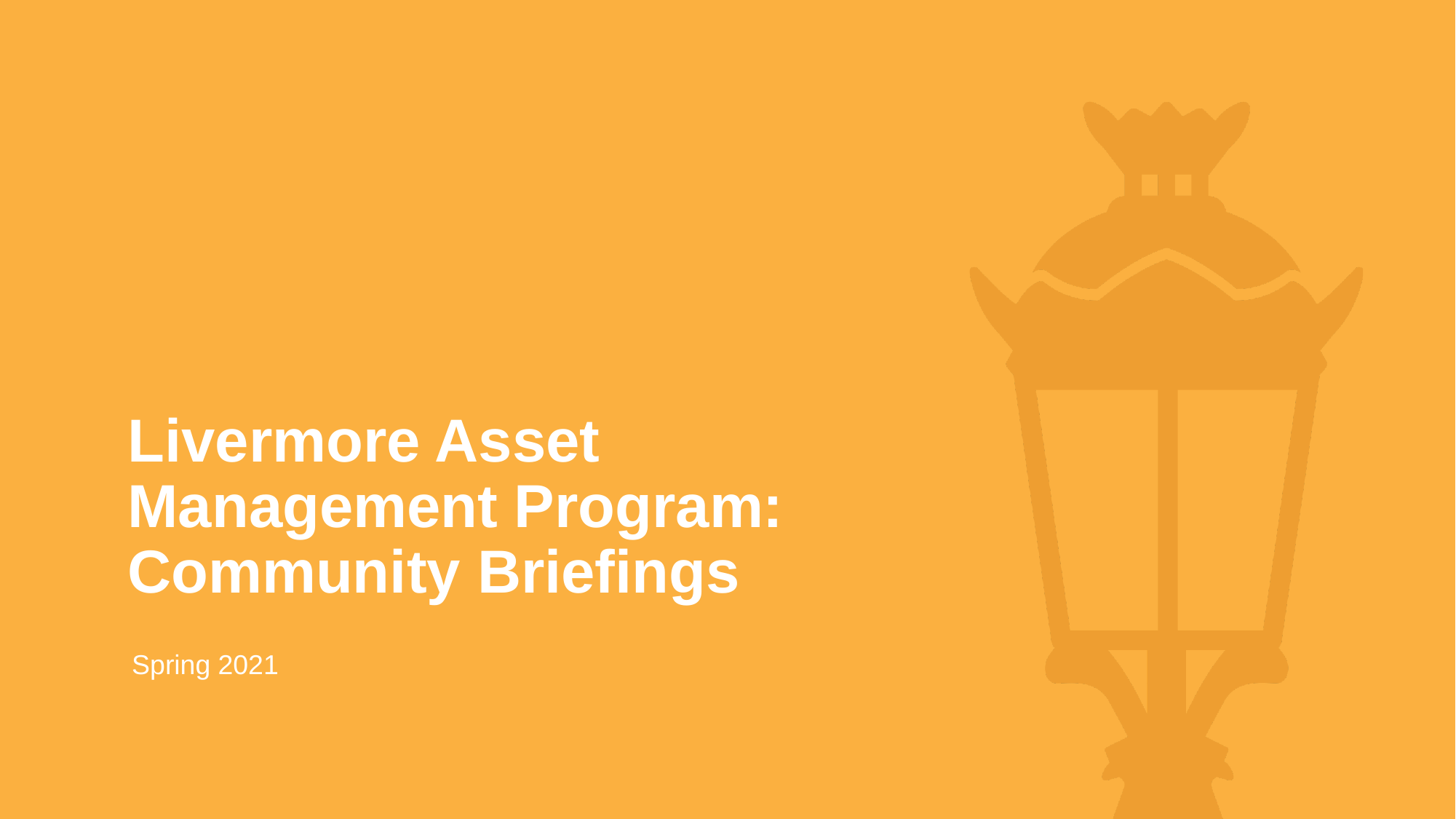

# Livermore Asset Management Program: Community Briefings
Spring 2021